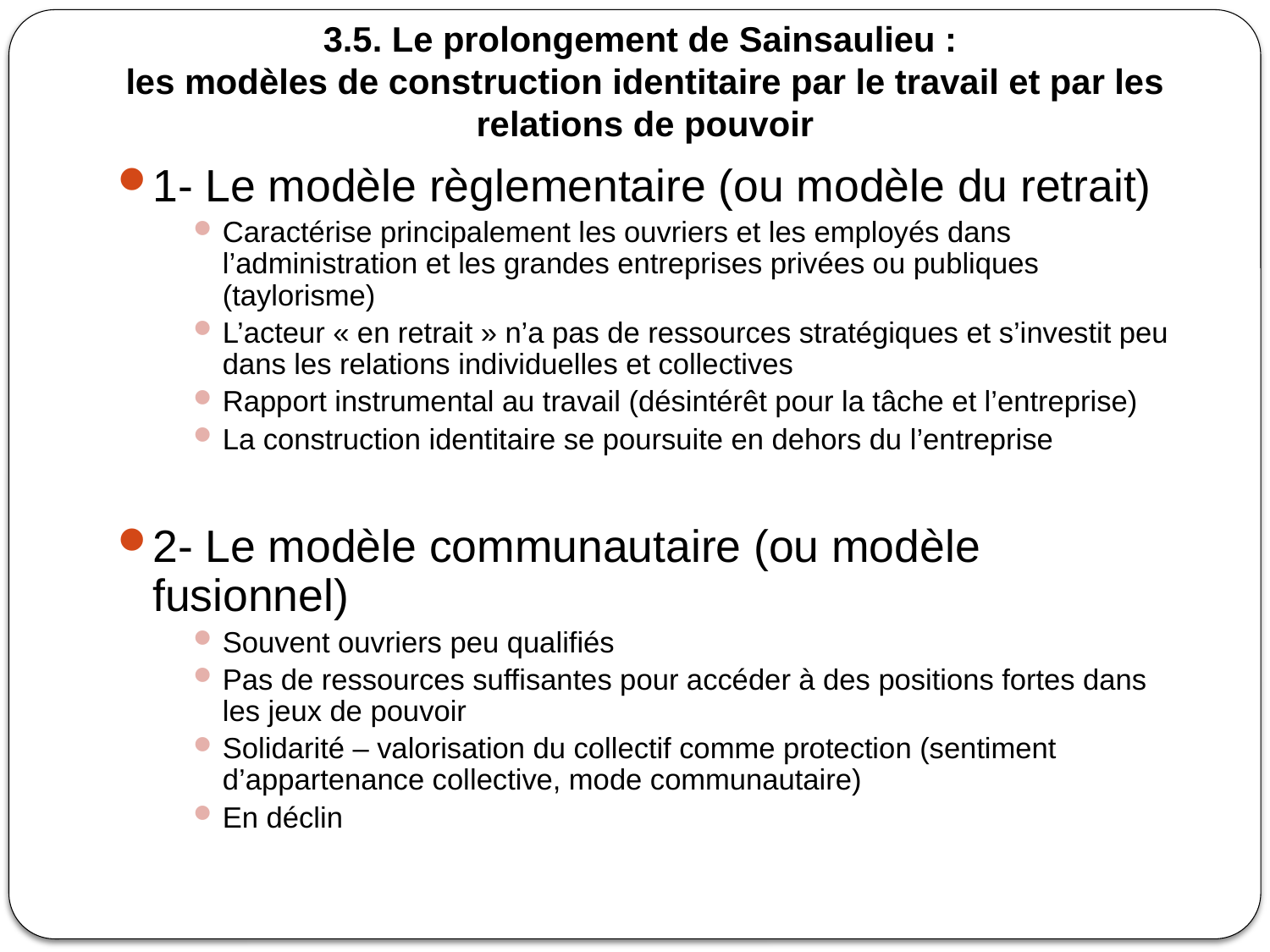

# 3.5. Le prolongement de Sainsaulieu : les modèles de construction identitaire par le travail et par les relations de pouvoir
1- Le modèle règlementaire (ou modèle du retrait)
Caractérise principalement les ouvriers et les employés dans l’administration et les grandes entreprises privées ou publiques (taylorisme)
L’acteur « en retrait » n’a pas de ressources stratégiques et s’investit peu dans les relations individuelles et collectives
Rapport instrumental au travail (désintérêt pour la tâche et l’entreprise)
La construction identitaire se poursuite en dehors du l’entreprise

2- Le modèle communautaire (ou modèle fusionnel)
Souvent ouvriers peu qualifiés
Pas de ressources suffisantes pour accéder à des positions fortes dans les jeux de pouvoir
Solidarité – valorisation du collectif comme protection (sentiment d’appartenance collective, mode communautaire)
En déclin